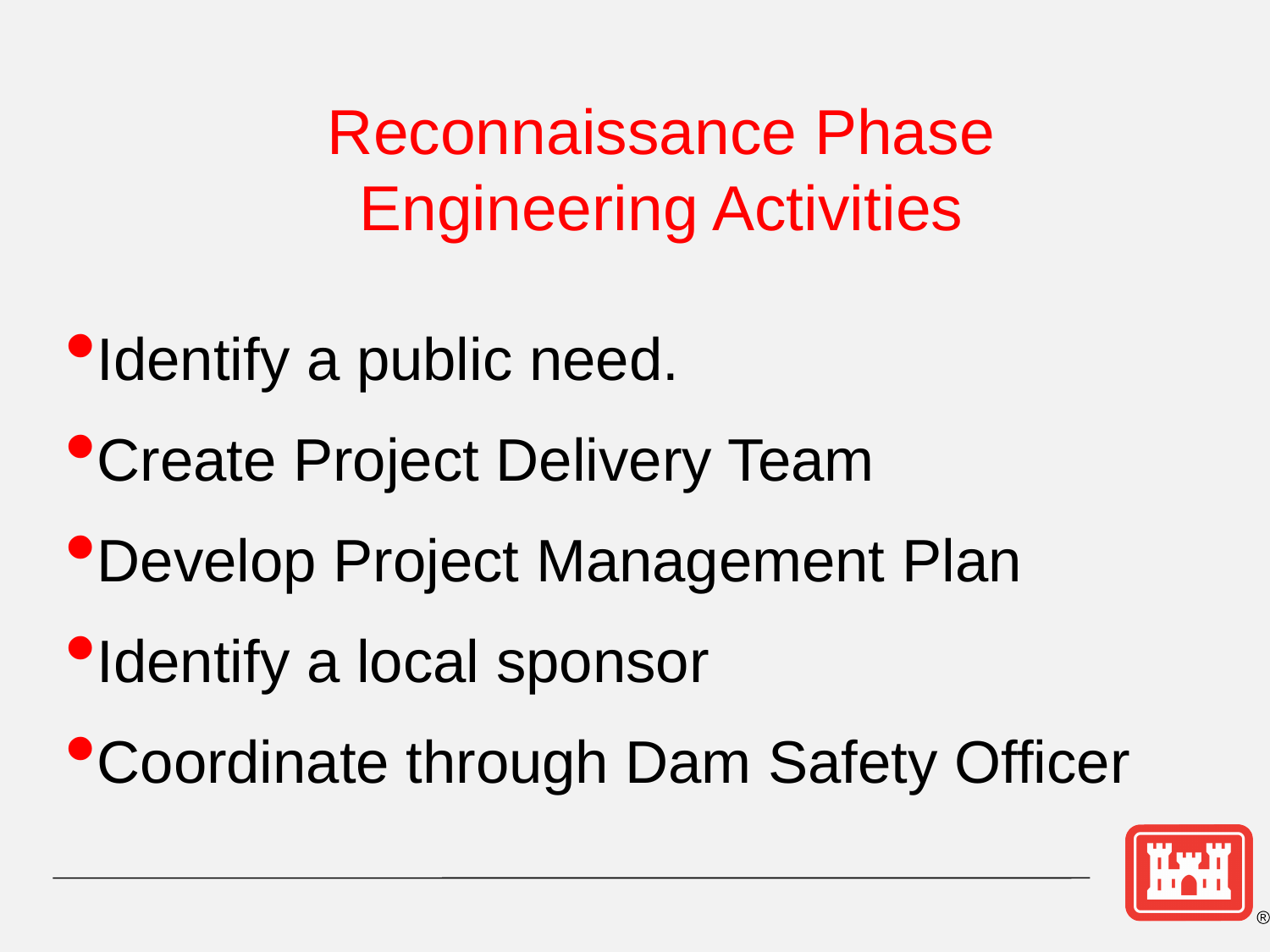

Reconnaissance Phase
Engineering Activities
Identify a public need.
Create Project Delivery Team
Develop Project Management Plan
Identify a local sponsor
Coordinate through Dam Safety Officer